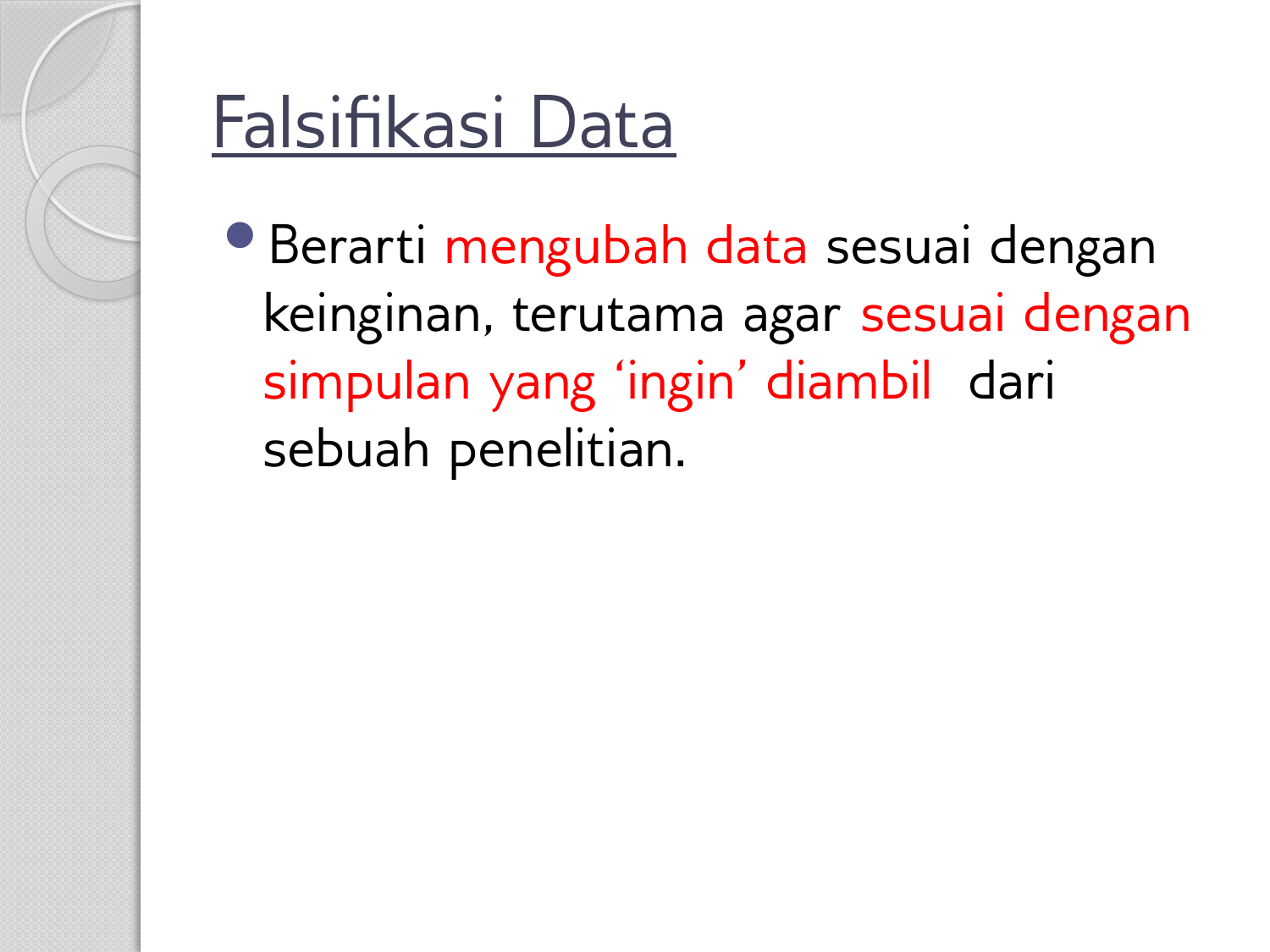

# Falsifikasi Data
Berarti mengubah data sesuai dengan keinginan, terutama agar sesuai dengan simpulan yang ‘ingin’ diambil  dari sebuah penelitian.